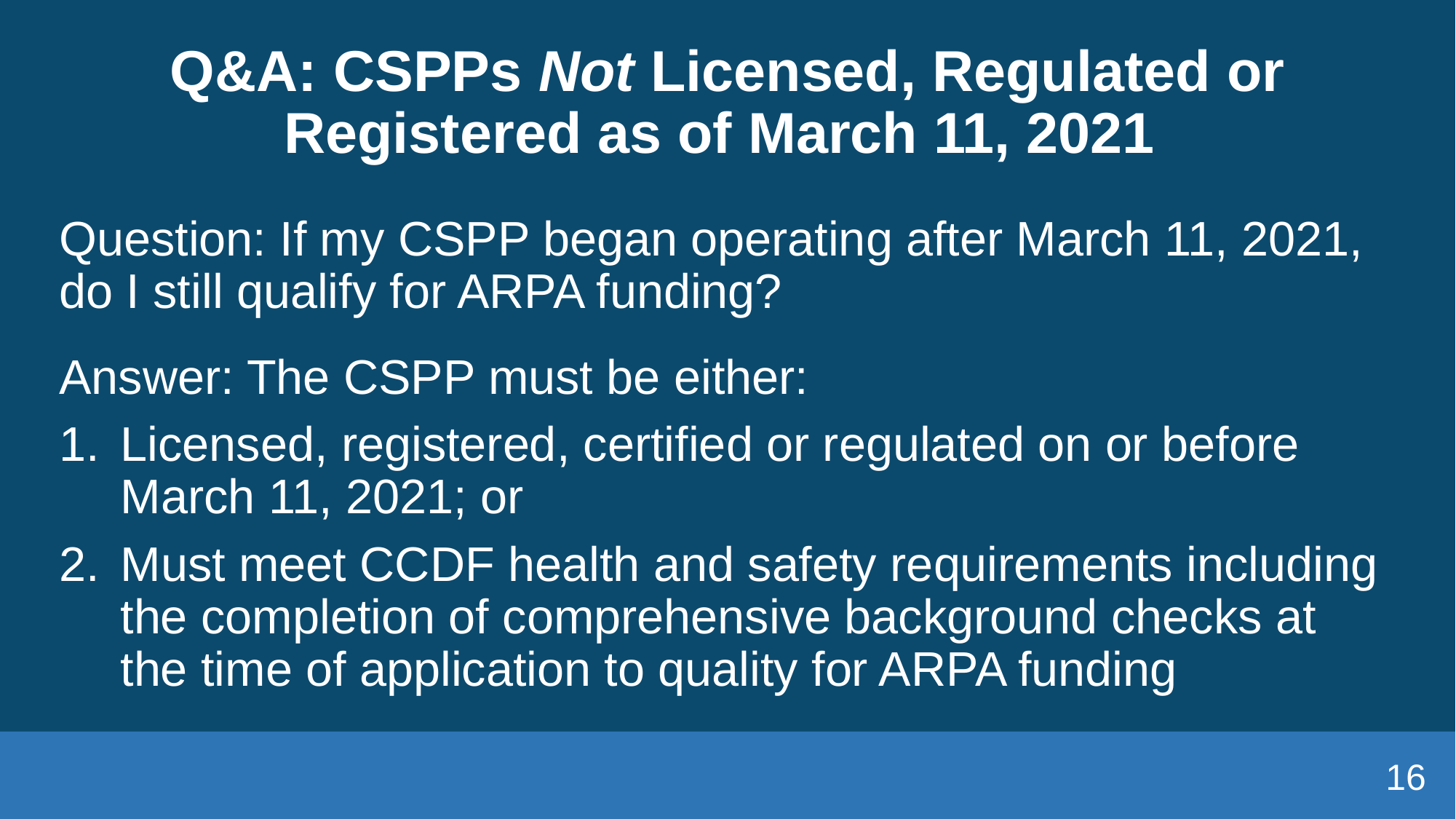

# Q&A: CSPPs Not Licensed, Regulated or Registered as of March 11, 2021
Question: If my CSPP began operating after March 11, 2021, do I still qualify for ARPA funding?
Answer: The CSPP must be either:
Licensed, registered, certified or regulated on or before March 11, 2021; or
Must meet CCDF health and safety requirements including the completion of comprehensive background checks at the time of application to quality for ARPA funding
16